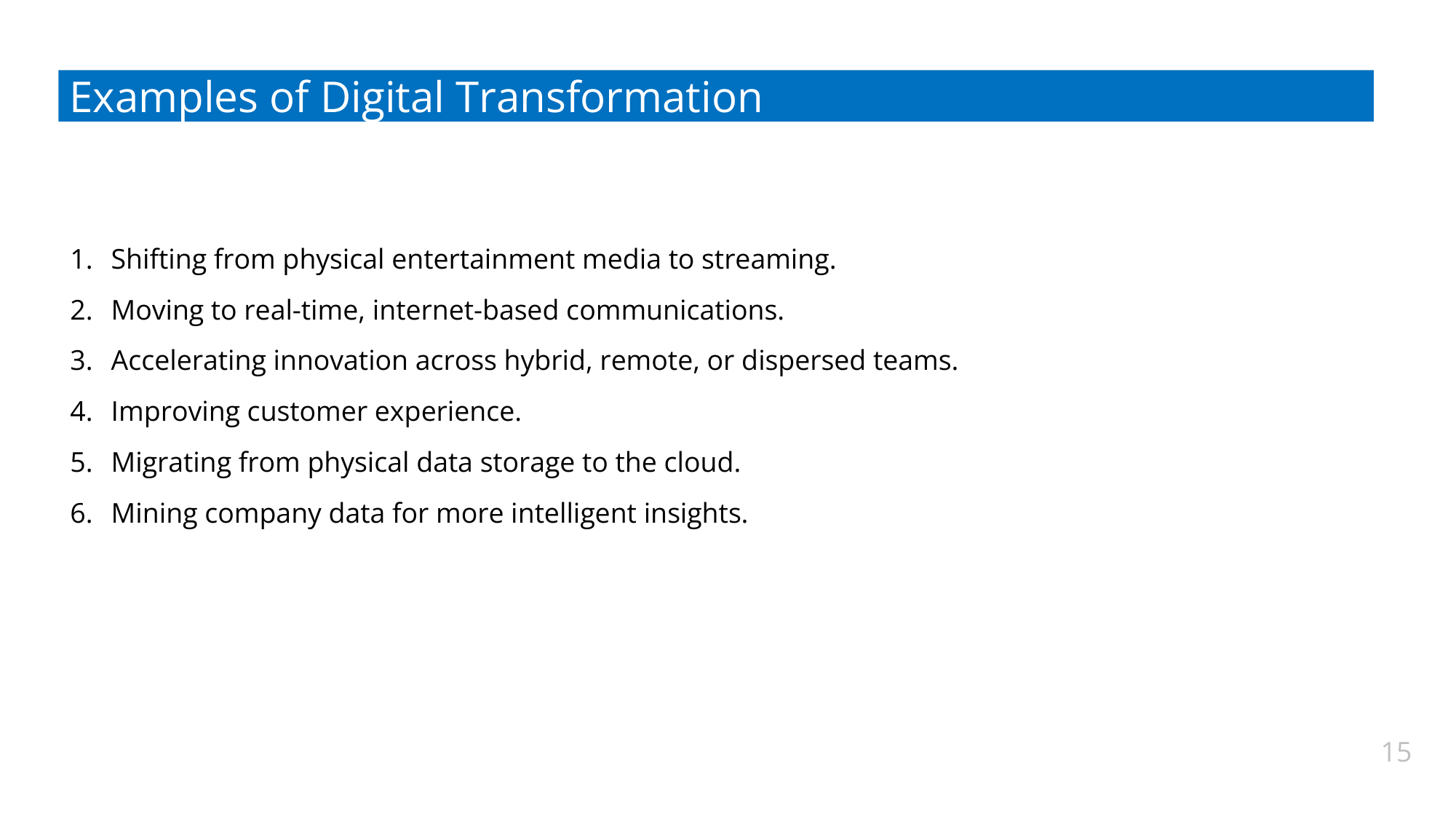

Examples of digital transformation
Examples of Digital Transformation
Shifting from physical entertainment media to streaming.
Moving to real-time, internet-based communications.
Accelerating innovation across hybrid, remote, or dispersed teams.
Improving customer experience.
Migrating from physical data storage to the cloud.
Mining company data for more intelligent insights.
15